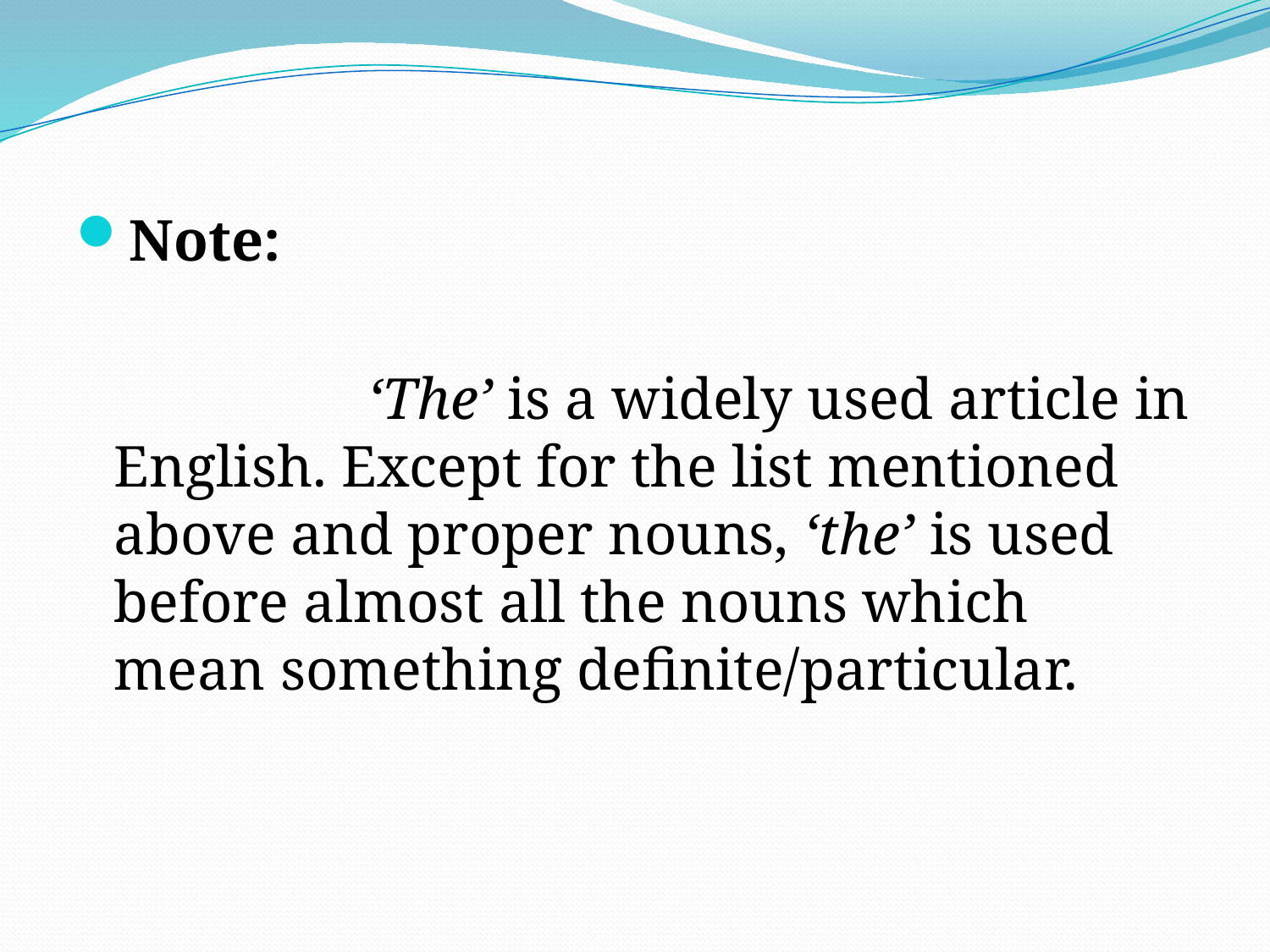

Note:

			‘The’ is a widely used article in English. Except for the list mentioned above and proper nouns, ‘the’ is used before almost all the nouns which mean something definite/particular.